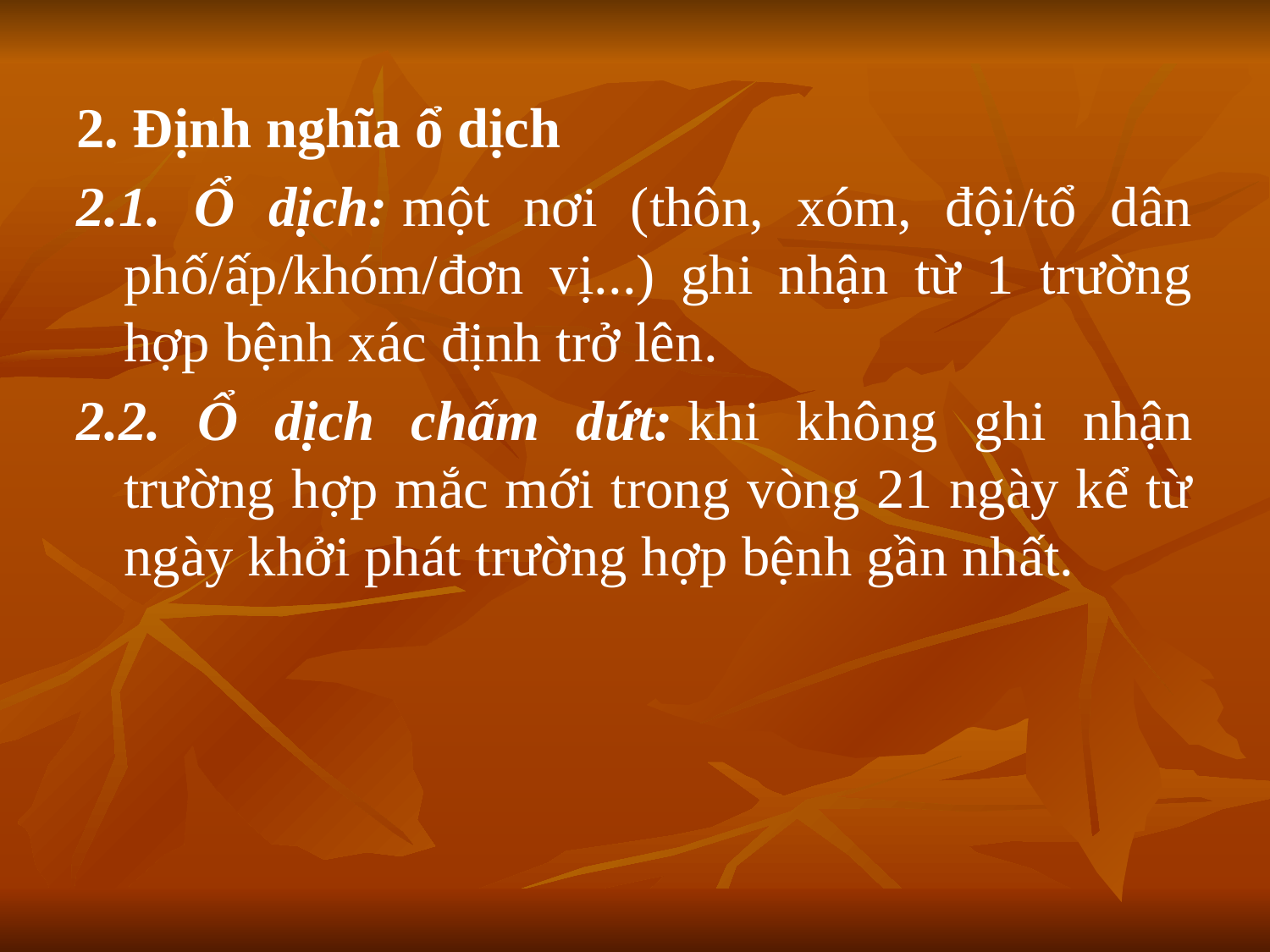

2. Định nghĩa ổ dịch
2.1. Ổ dịch: một nơi (thôn, xóm, đội/tổ dân phố/ấp/khóm/đơn vị...) ghi nhận từ 1 trường hợp bệnh xác định trở lên.
2.2. Ổ dịch chấm dứt: khi không ghi nhận trường hợp mắc mới trong vòng 21 ngày kể từ ngày khởi phát trường hợp bệnh gần nhất.